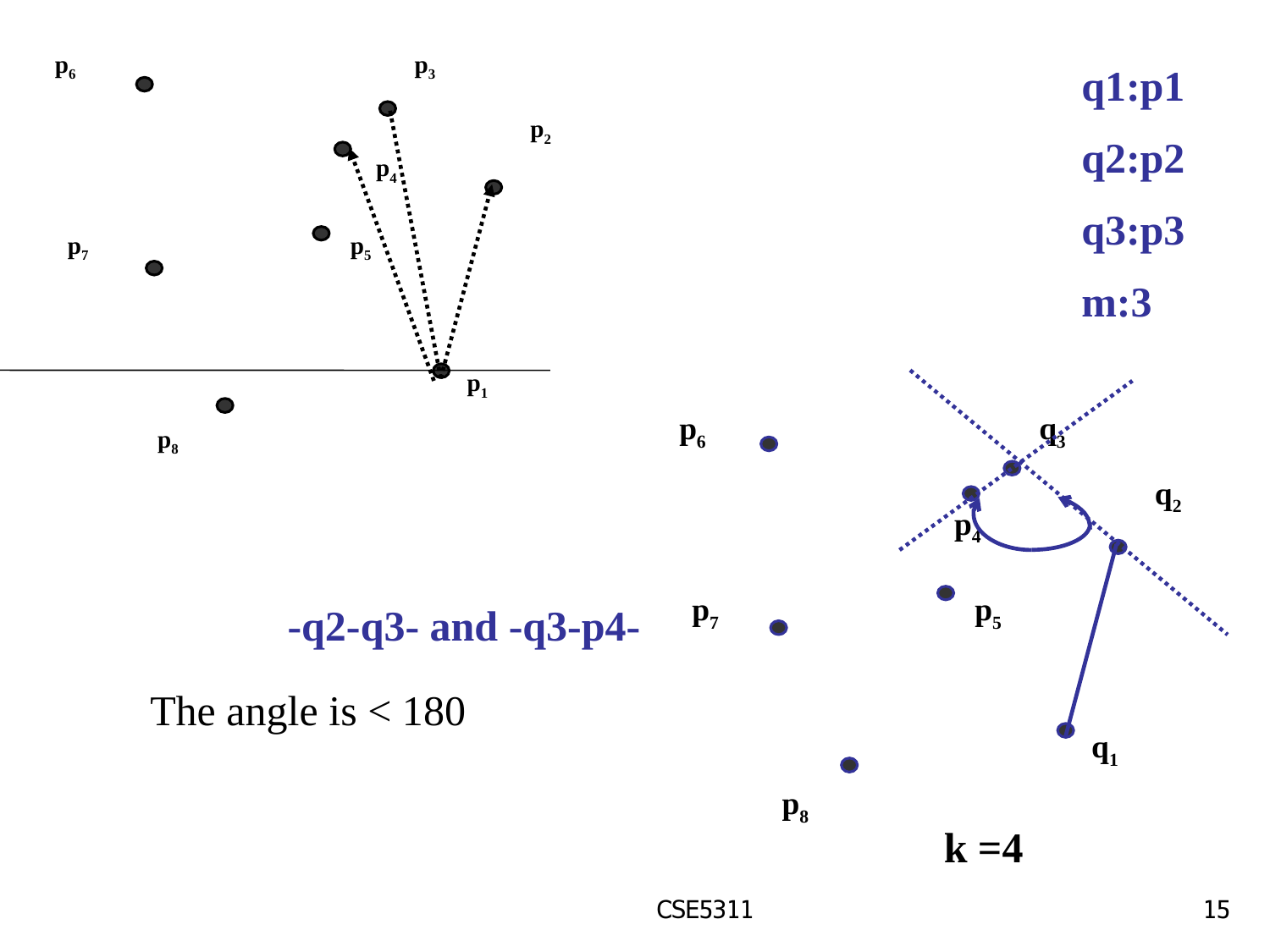

p6
p3
q1:p1
q2:p2
q3:p3
m:3

p2

p4

p7
p5

p1

p6
q3
p8

q2

p4

p7
p5

-q2-q3- and -q3-p4-

The angle is < 180
q1

p8
k =4
CSE5311
15